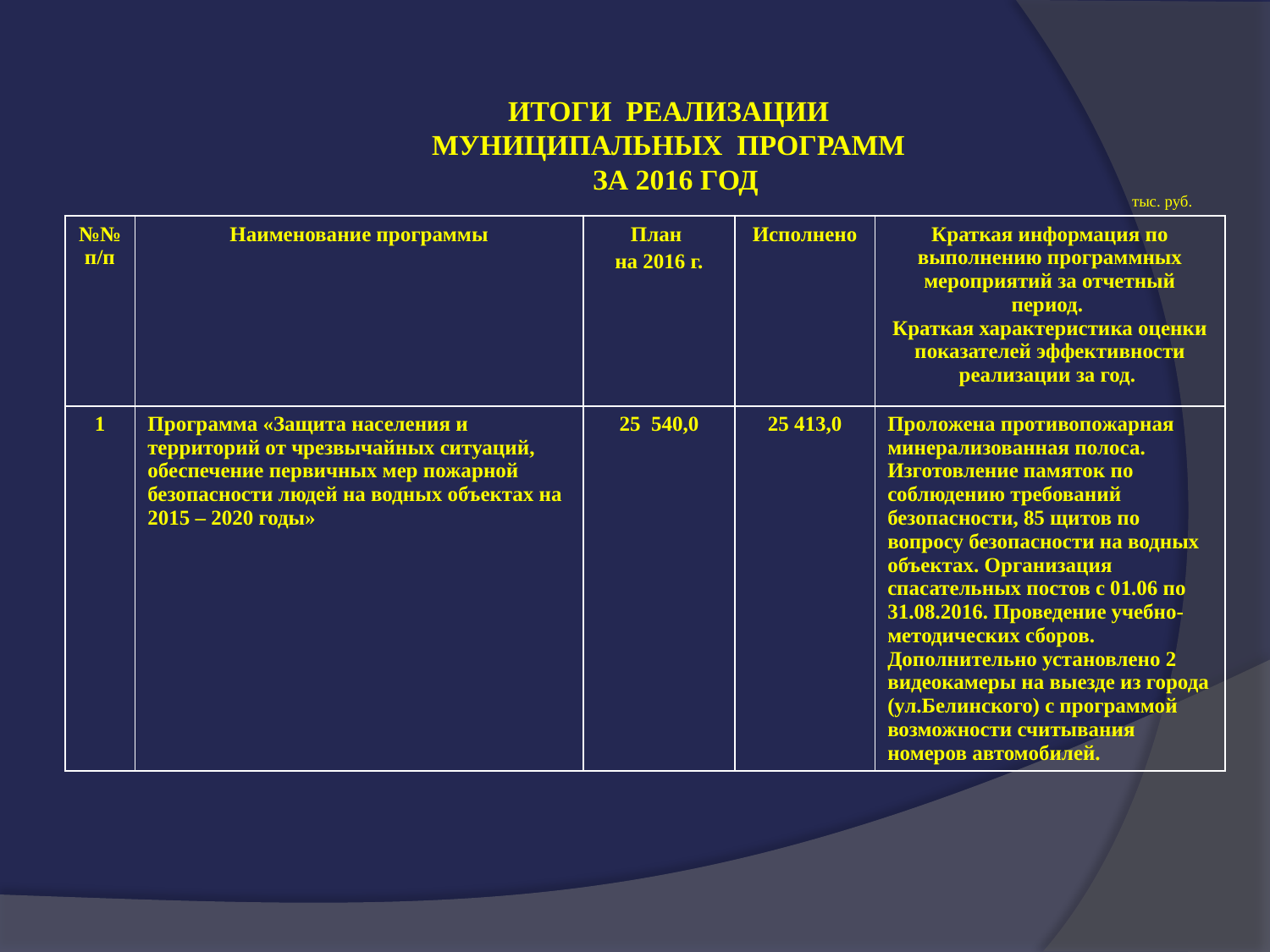

# ИТОГИ  РЕАЛИЗАЦИИ МУНИЦИПАЛЬНЫХ  ПРОГРАММ ЗА 2016 ГОД

тыс. руб.

| №№ п/п | Наименование программы | План на 2016 г. | Исполнено | Краткая информация по выполнению программных мероприятий за отчетный период. Краткая характеристика оценки показателей эффективности реализации за год. |
| --- | --- | --- | --- | --- |
| 1 | Программа «Защита населения и территорий от чрезвычайных ситуаций, обеспечение первичных мер пожарной безопасности людей на водных объектах на 2015 – 2020 годы» | 25 540,0 | 25 413,0 | Проложена противопожарная минерализованная полоса. Изготовление памяток по соблюдению требований безопасности, 85 щитов по вопросу безопасности на водных объектах. Организация спасательных постов с 01.06 по 31.08.2016. Проведение учебно-методических сборов. Дополнительно установлено 2 видеокамеры на выезде из города (ул.Белинского) с программой возможности считывания номеров автомобилей. |